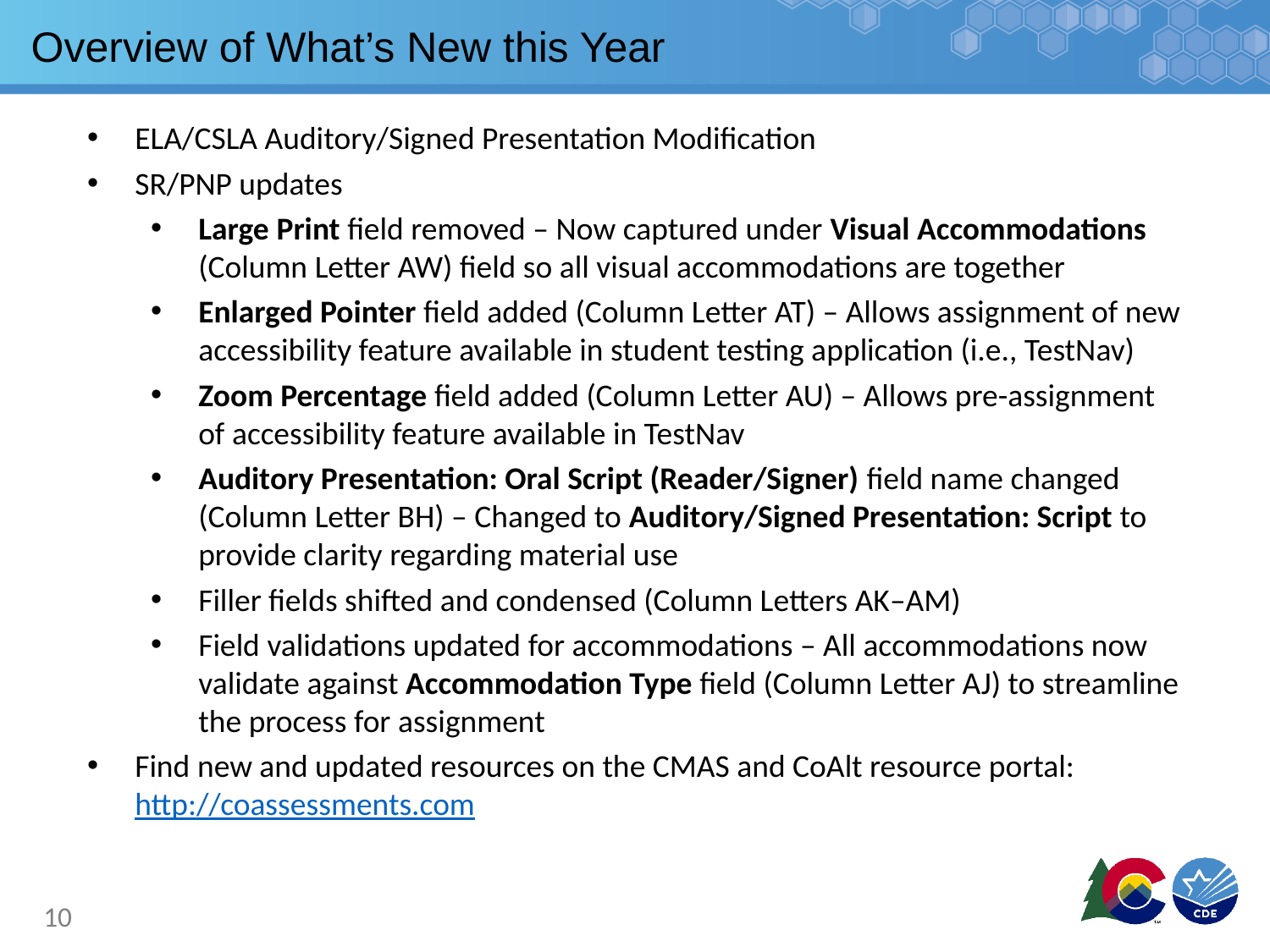

# Overview of What’s New this Year
ELA/CSLA Auditory/Signed Presentation Modification
SR/PNP updates
Large Print field removed – Now captured under Visual Accommodations (Column Letter AW) field so all visual accommodations are together
Enlarged Pointer field added (Column Letter AT) – Allows assignment of new accessibility feature available in student testing application (i.e., TestNav)
Zoom Percentage field added (Column Letter AU) – Allows pre-assignment of accessibility feature available in TestNav
Auditory Presentation: Oral Script (Reader/Signer) field name changed (Column Letter BH) – Changed to Auditory/Signed Presentation: Script to provide clarity regarding material use
Filler fields shifted and condensed (Column Letters AK–AM)
Field validations updated for accommodations – All accommodations now validate against Accommodation Type field (Column Letter AJ) to streamline the process for assignment
Find new and updated resources on the CMAS and CoAlt resource portal: http://coassessments.com
10